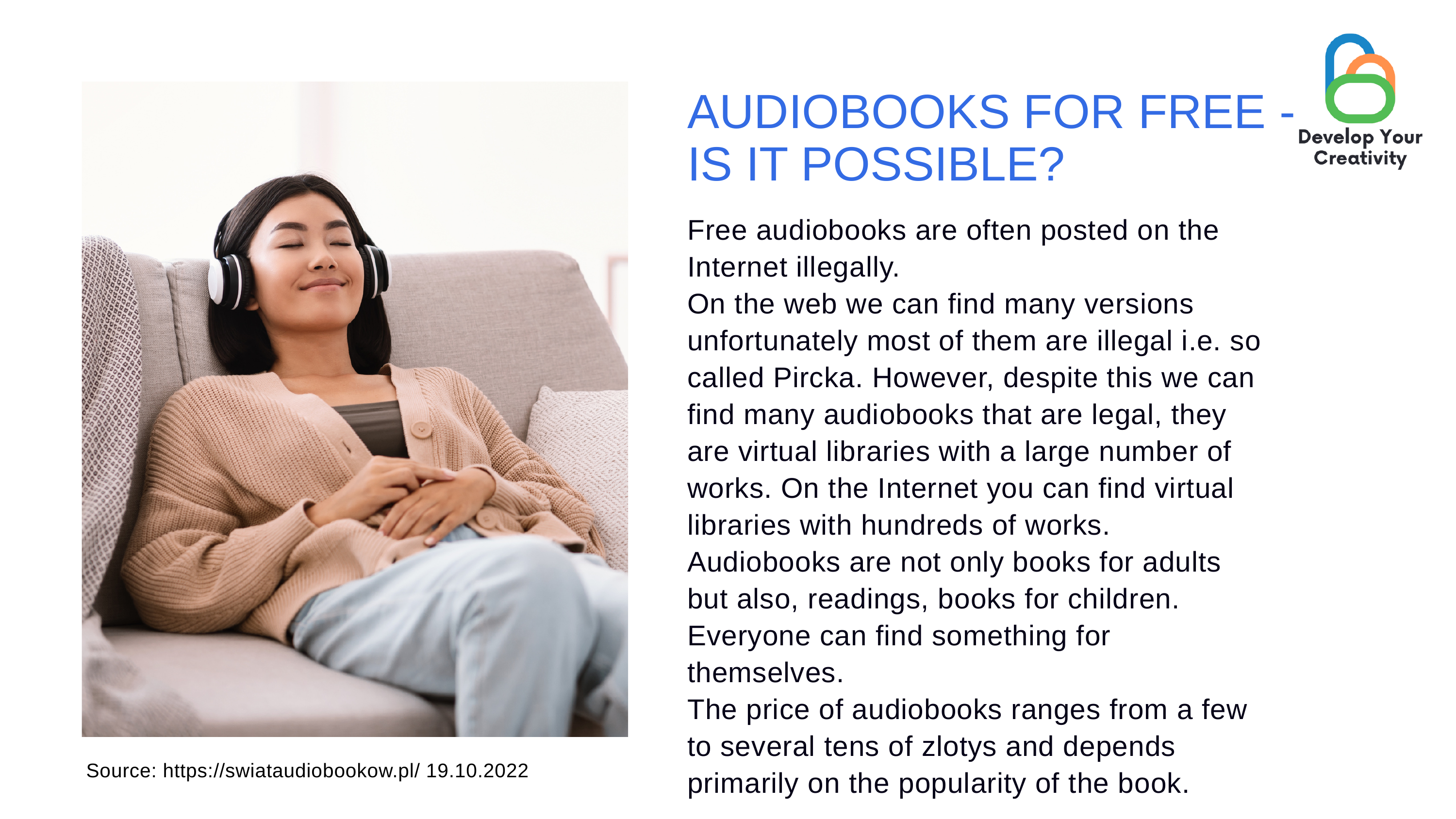

AUDIOBOOKS FOR FREE - IS IT POSSIBLE?

Free audiobooks are often posted on the Internet illegally.
On the web we can find many versions unfortunately most of them are illegal i.e. so called Pircka. However, despite this we can find many audiobooks that are legal, they are virtual libraries with a large number of works. On the Internet you can find virtual libraries with hundreds of works.
Audiobooks are not only books for adults but also, readings, books for children. Everyone can find something for themselves.
The price of audiobooks ranges from a few to several tens of zlotys and depends primarily on the popularity of the book.

Source: https://swiataudiobookow.pl/ 19.10.2022